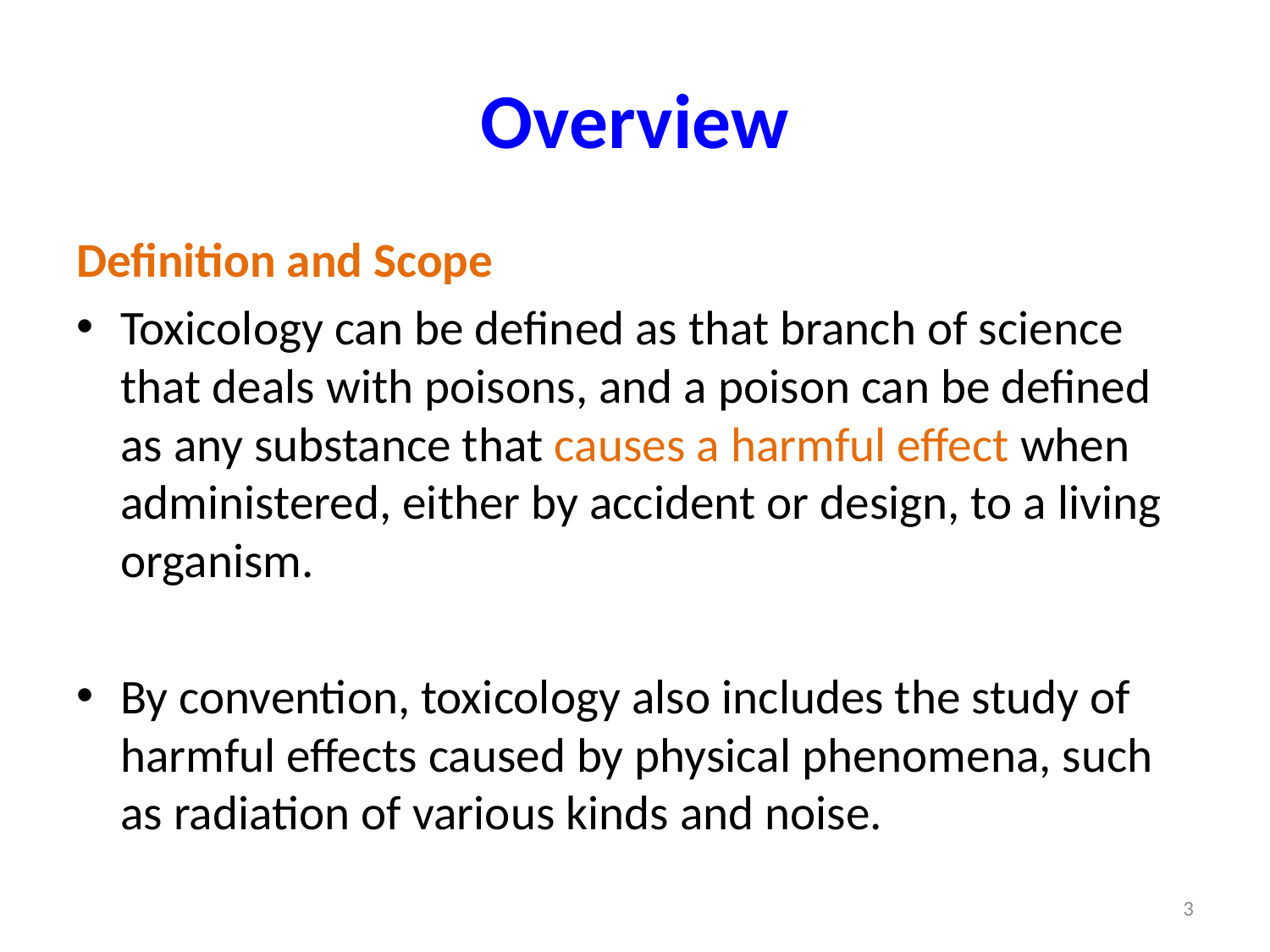

# Overview
Definition and Scope
Toxicology can be defined as that branch of science that deals with poisons, and a poison can be defined as any substance that causes a harmful effect when administered, either by accident or design, to a living organism.

By convention, toxicology also includes the study of harmful effects caused by physical phenomena, such as radiation of various kinds and noise.
3